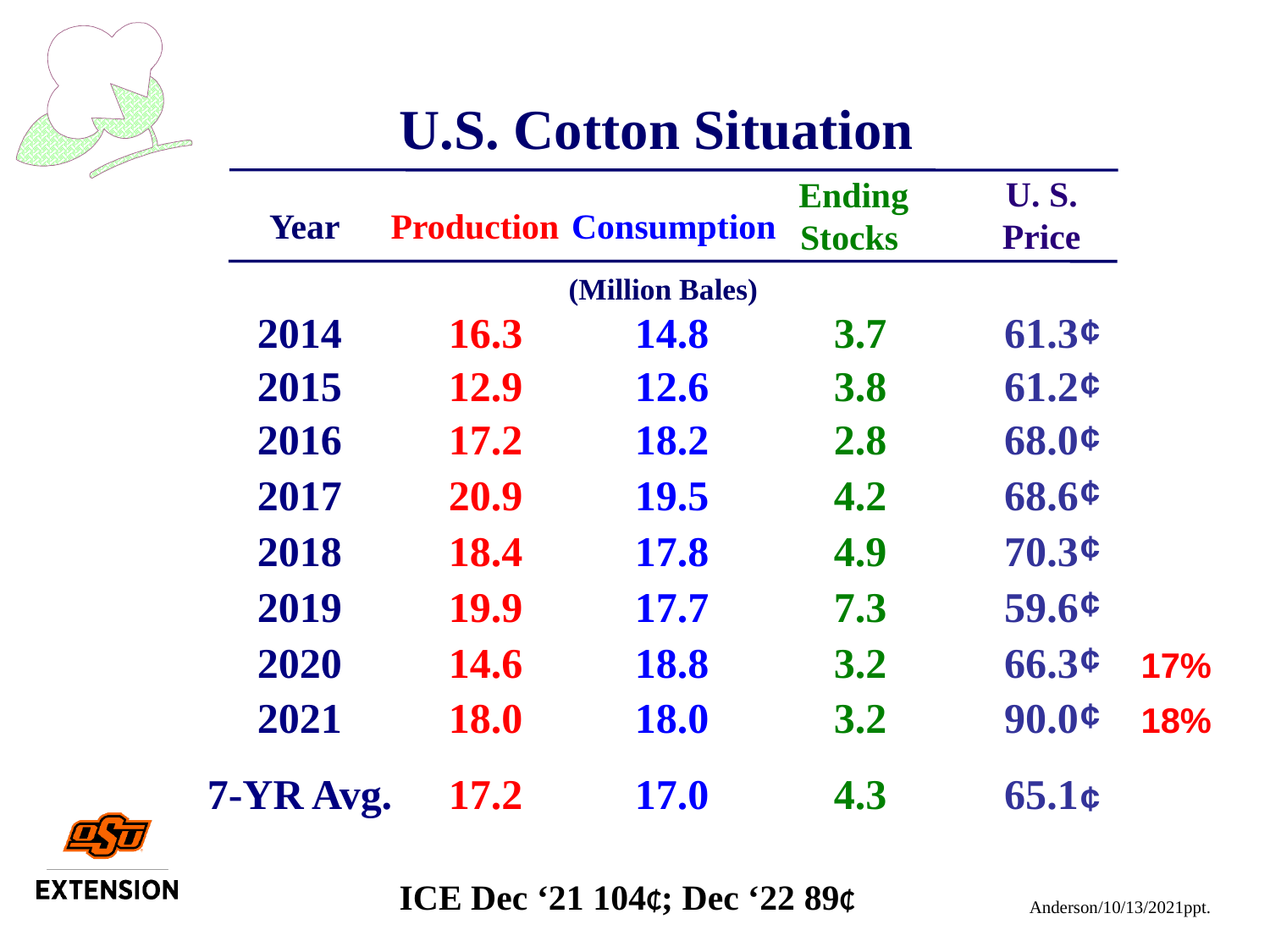

U.S. Cotton Situation

U. S.
Price
Ending
Stocks
Year
Production
Consumption

(Million Bales)
| 2014 | 16.3 | 14.8 | 3.7 | 61.3 | ¢ |
| --- | --- | --- | --- | --- | --- |
| 2015 | 12.9 | 12.6 | 3.8 | 61.2 | ¢ |
| 2016 | 17.2 | 18.2 | 2.8 | 68.0 | ¢ |
| 2017 | 20.9 | 19.5 | 4.2 | 68.6 | ¢ |
| 2018 | 18.4 | 17.8 | 4.9 | 70.3 | ¢ |
| 2019 | 19.9 | 17.7 | 7.3 | 59.6 | ¢ |
| 2020 | 14.6 | 18.8 | 3.2 | 66.3 | ¢ |
| 2021 | 18.0 | 18.0 | 3.2 | 90.0 | ¢ |
| 7-YR Avg. | 17.2 | 17.0 | 4.3 | 65.1 | ¢ |
17%
18%

ICE Dec ‘21 104₵; Dec ‘22 89₵